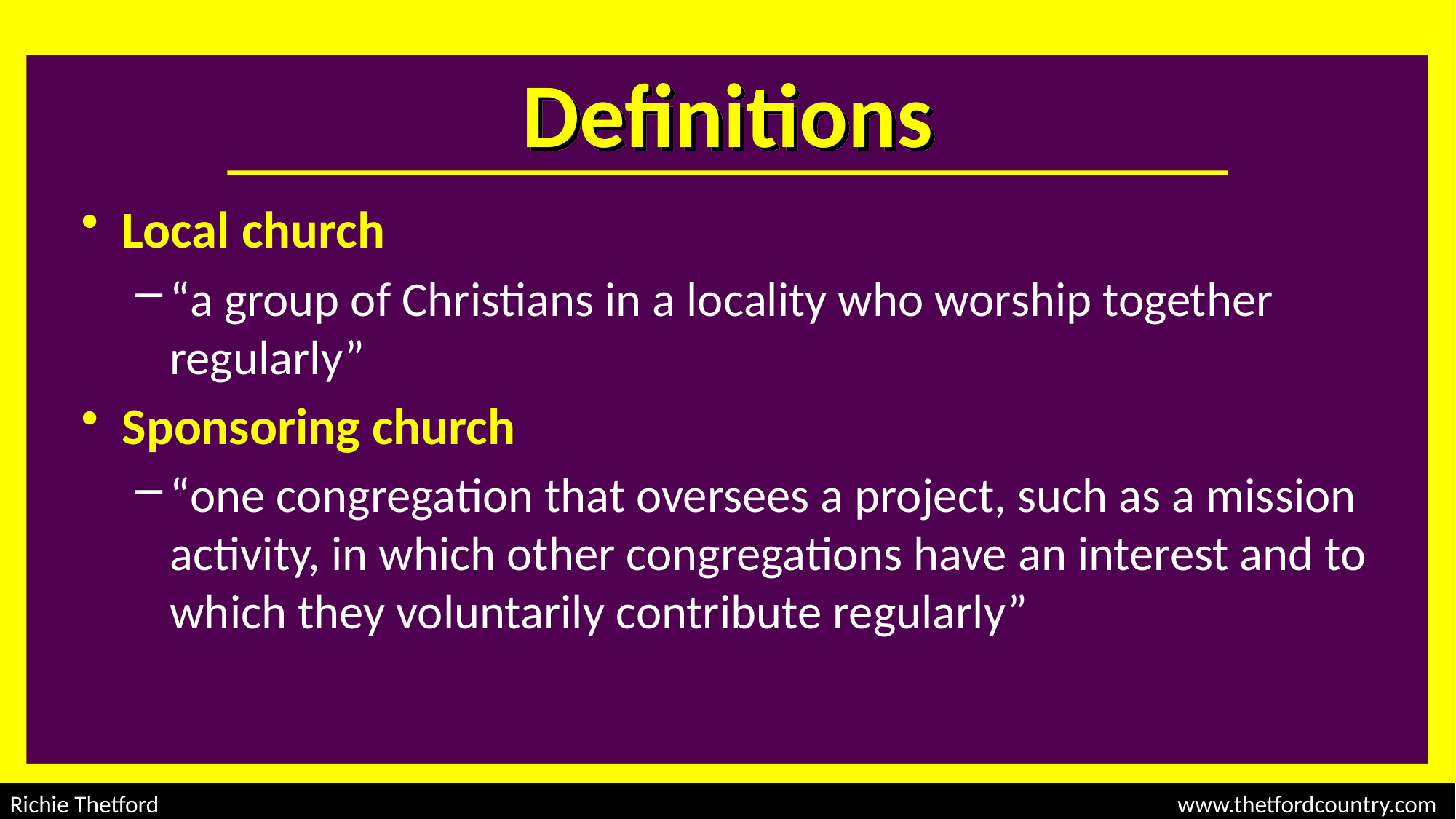

# Definitions

Local church
“a group of Christians in a locality who worship together regularly”
Sponsoring church
“one congregation that oversees a project, such as a mission activity, in which other congregations have an interest and to which they voluntarily contribute regularly”

Richie Thetford									              www.thetfordcountry.com